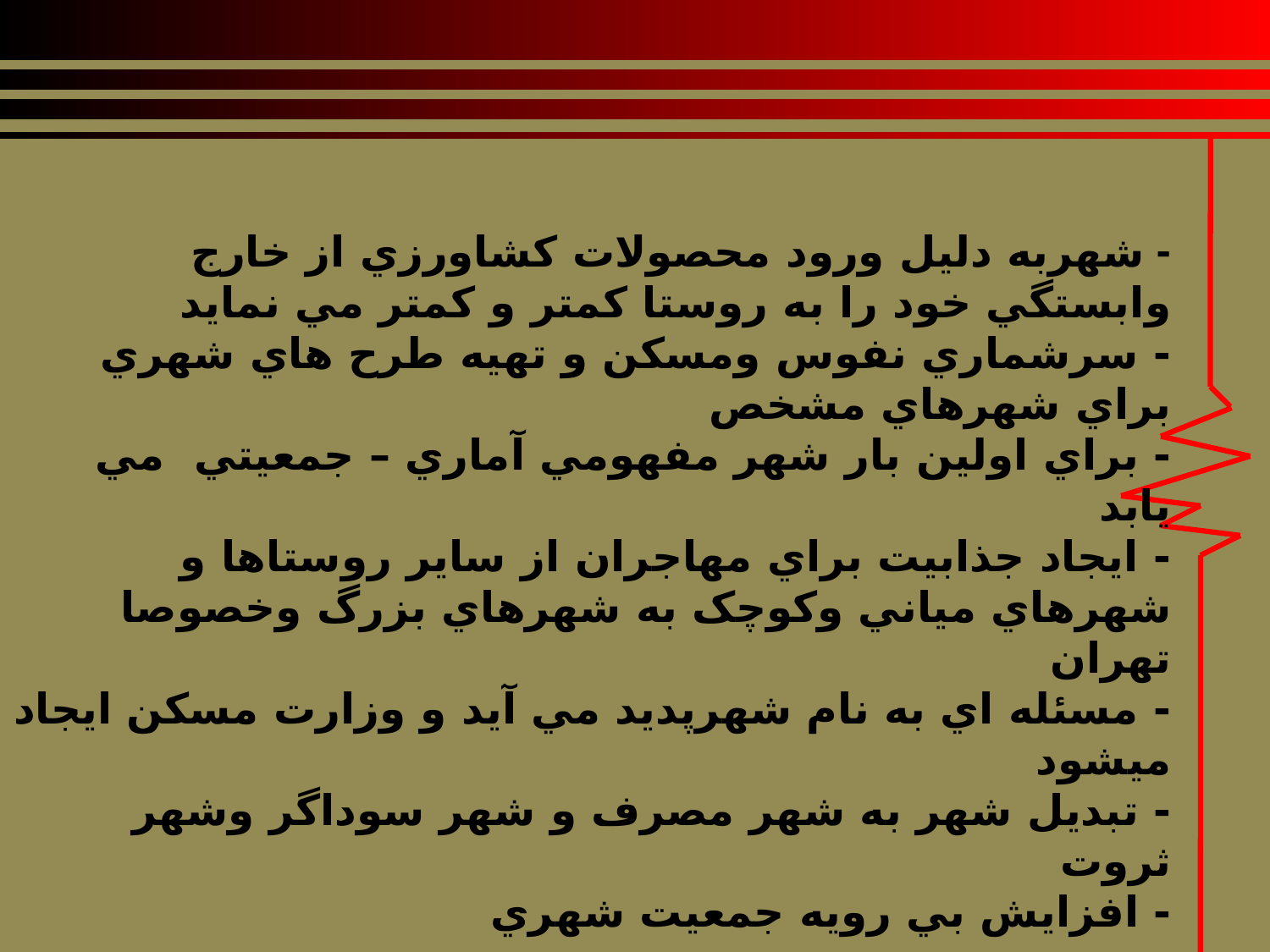

- شهربه دليل ورود محصولات کشاورزي از خارج وابستگي خود را به روستا کمتر و کمتر مي نمايد
- سرشماري نفوس ومسکن و تهيه طرح هاي شهري براي شهرهاي مشخص
- براي اولين بار شهر مفهومي آماري – جمعيتي  مي يابد
- ايجاد جذابيت براي مهاجران از ساير روستاها و شهرهاي مياني وکوچک به شهرهاي بزرگ وخصوصا تهران
- مسئله اي به نام شهرپديد مي آيد و وزارت مسکن ايجاد ميشود
- تبديل شهر به شهر مصرف و شهر سوداگر وشهر ثروت
- افزايش بي رويه جمعيت شهري